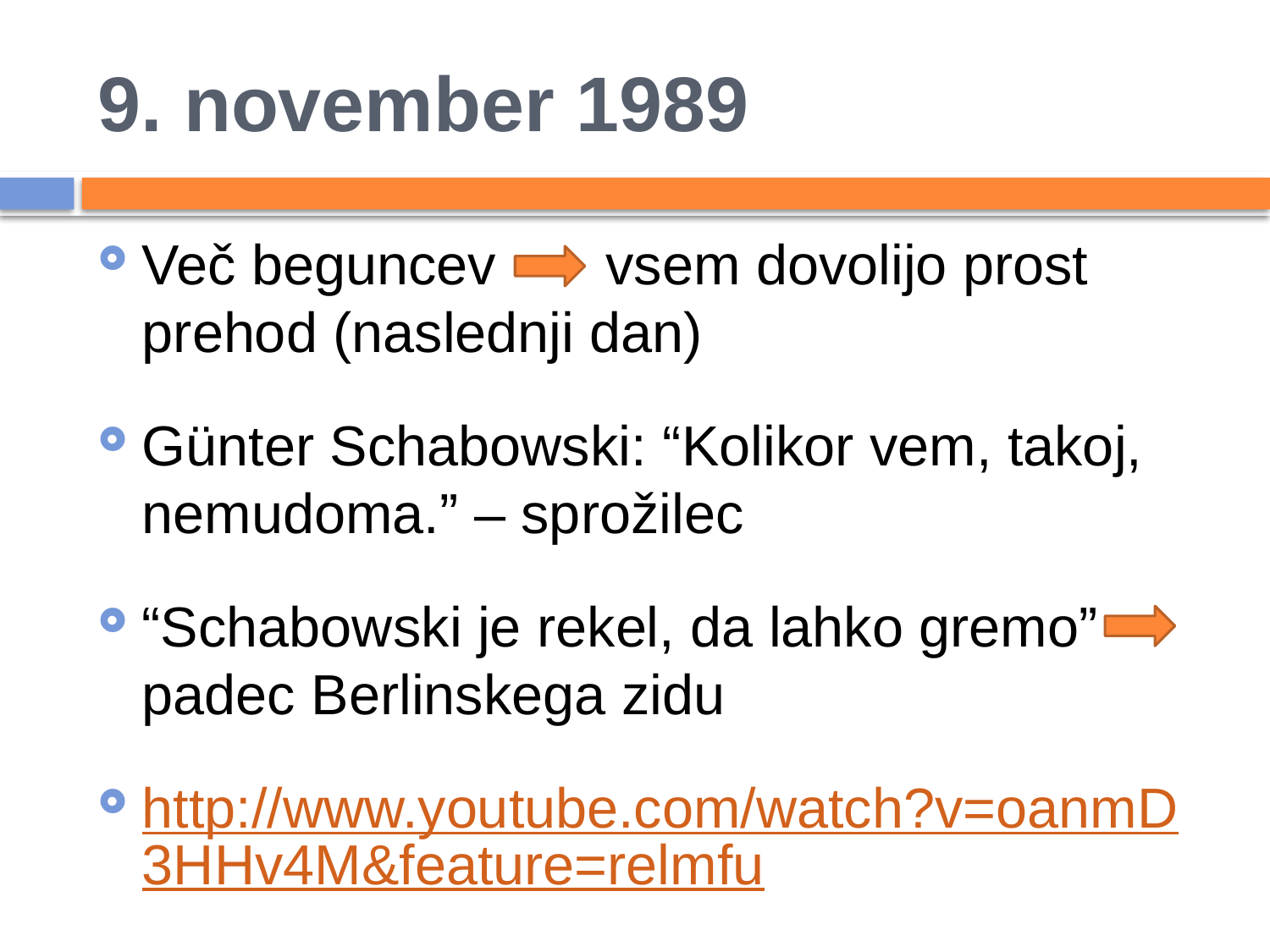

# 9. november 1989
Več beguncev       vsem dovolijo prost prehod (naslednji dan)

Günter Schabowski: “Kolikor vem, takoj, nemudoma.” – sprožilec

“Schabowski je rekel, da lahko gremo” padec Berlinskega zidu

http://www.youtube.com/watch?v=oanmD3HHv4M&feature=relmfu